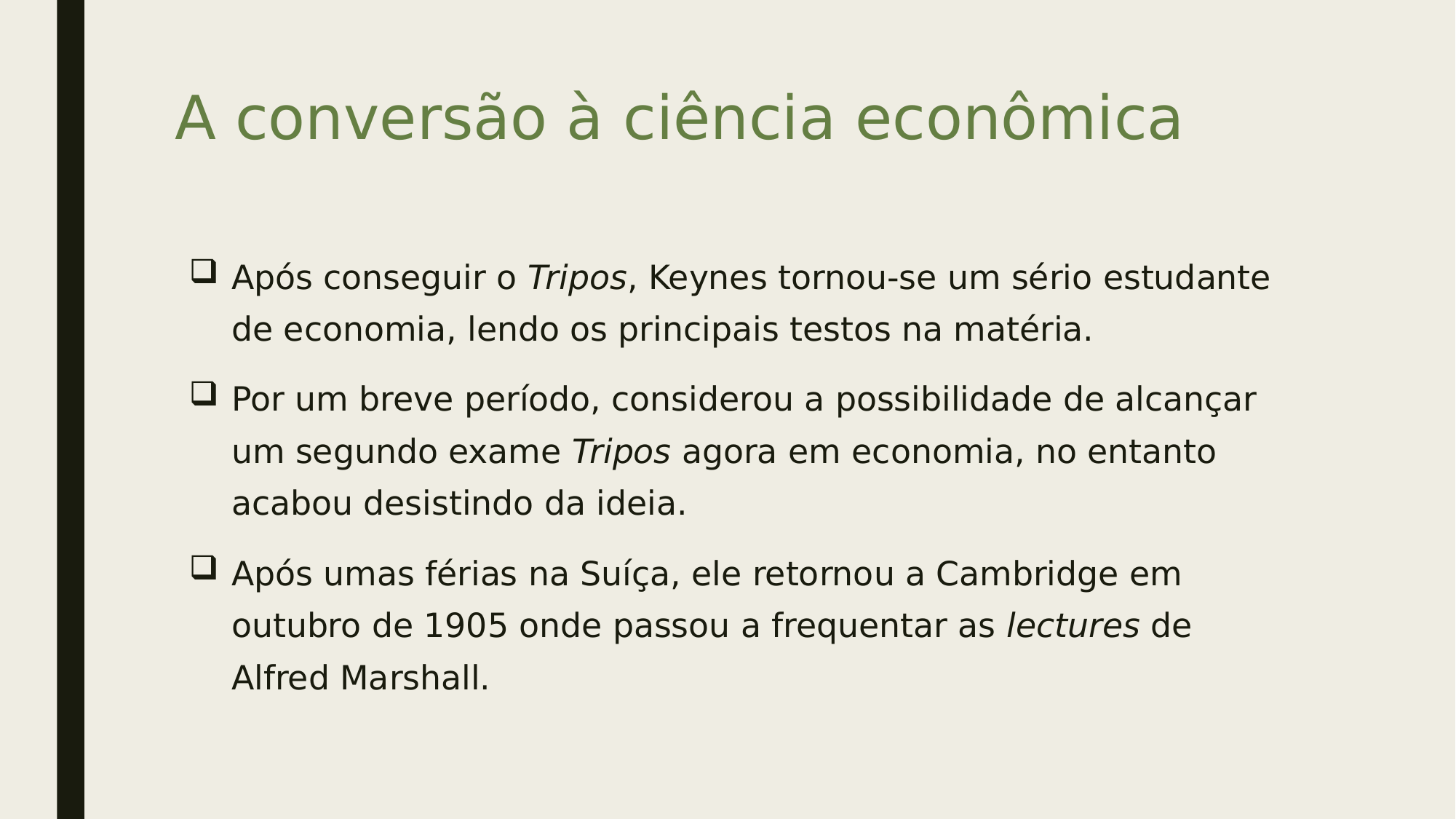

# A conversão à ciência econômica
Após conseguir o Tripos, Keynes tornou-se um sério estudante de economia, lendo os principais testos na matéria.
Por um breve período, considerou a possibilidade de alcançar um segundo exame Tripos agora em economia, no entanto acabou desistindo da ideia.
Após umas férias na Suíça, ele retornou a Cambridge em outubro de 1905 onde passou a frequentar as lectures de Alfred Marshall.